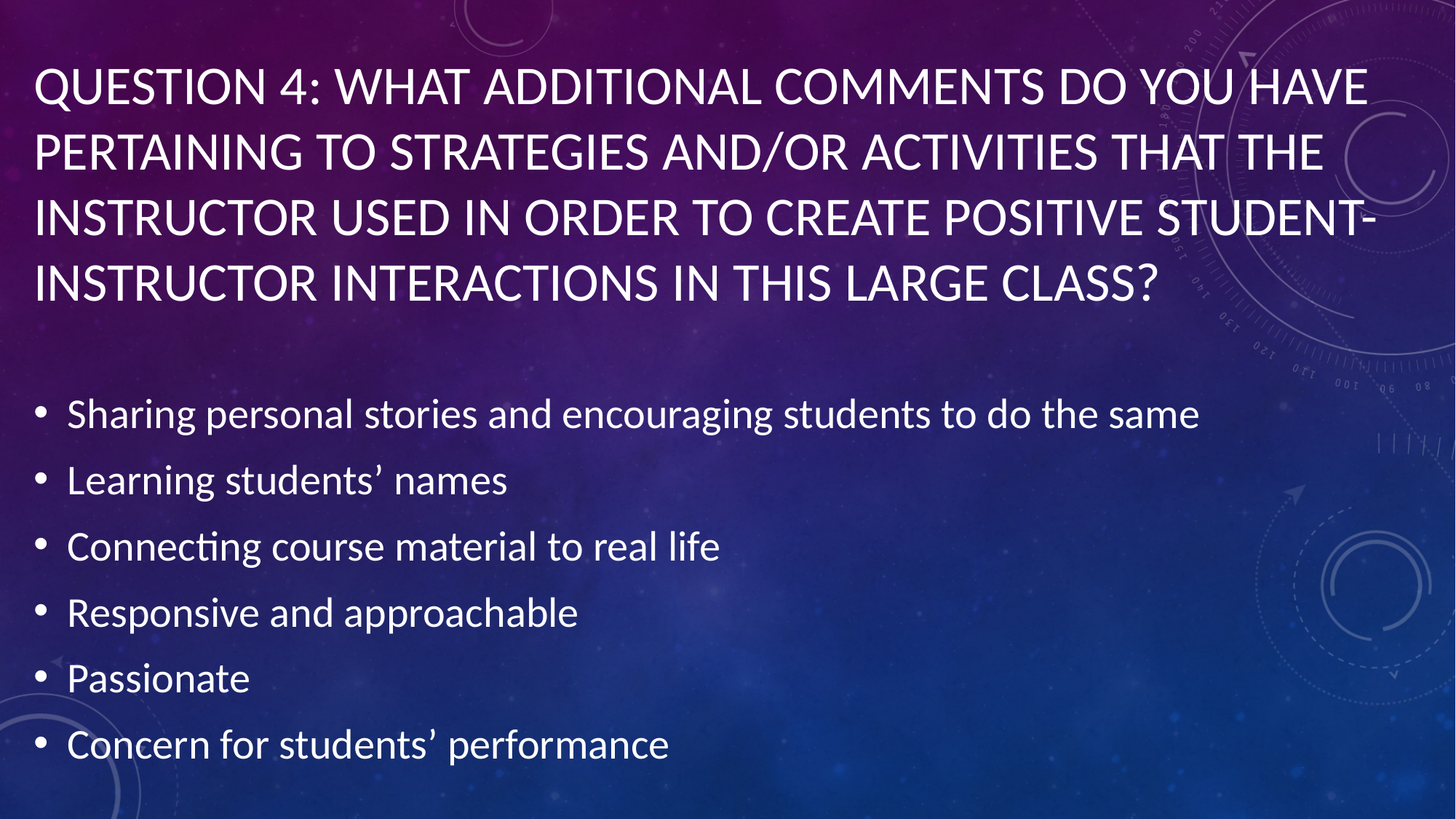

# Question 4: What additional comments do you have pertaining to strategies and/or activities that the instructor used in order to create positive student-instructor interactions in this large class?
Sharing personal stories and encouraging students to do the same
Learning students’ names
Connecting course material to real life
Responsive and approachable
Passionate
Concern for students’ performance